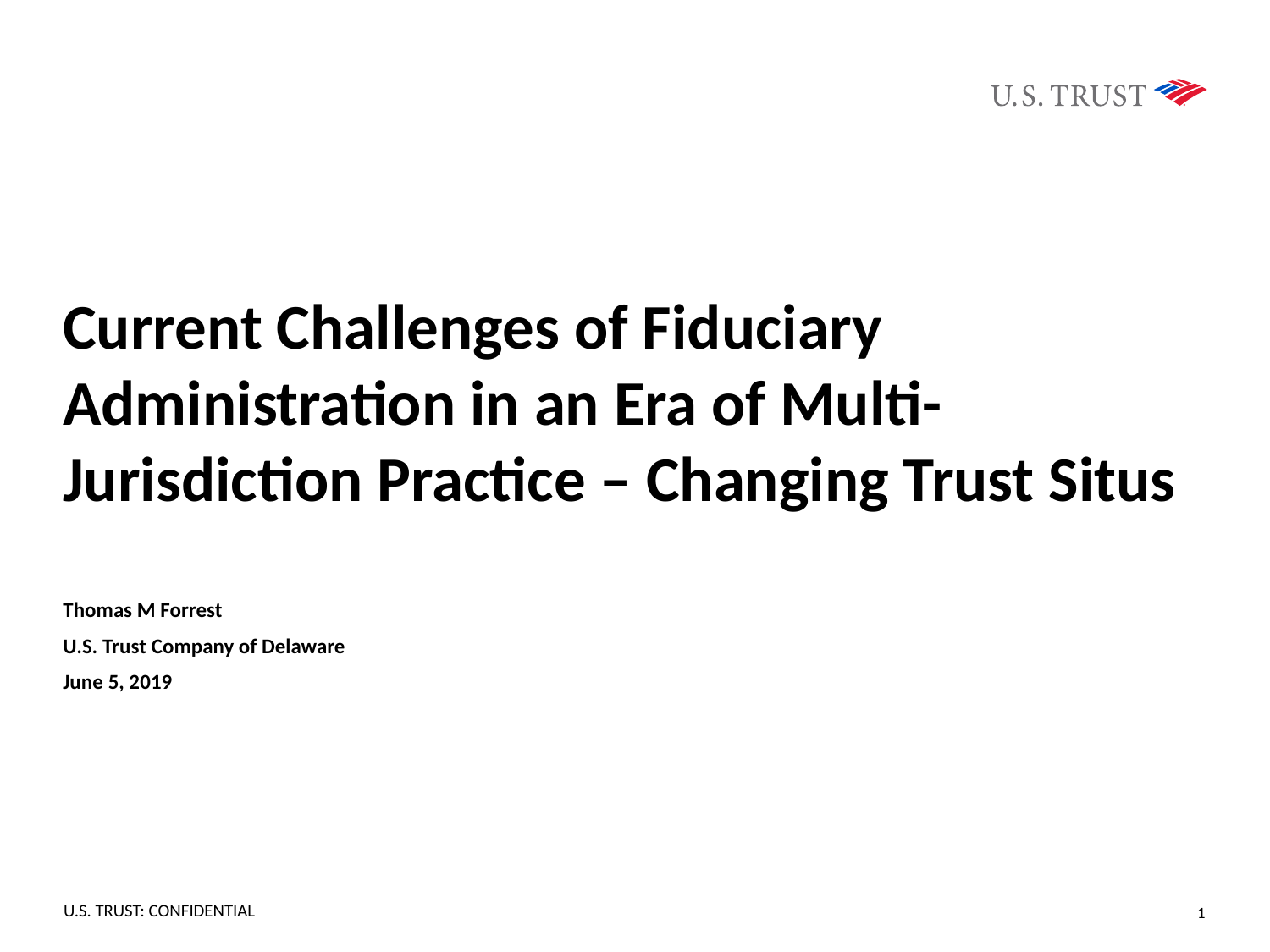

Current Challenges of Fiduciary Administration in an Era of Multi-Jurisdiction Practice – Changing Trust Situs

Thomas M Forrest
U.S. Trust Company of Delaware
June 5, 2019
1
U.S. TRUST: CONFIDENTIAL